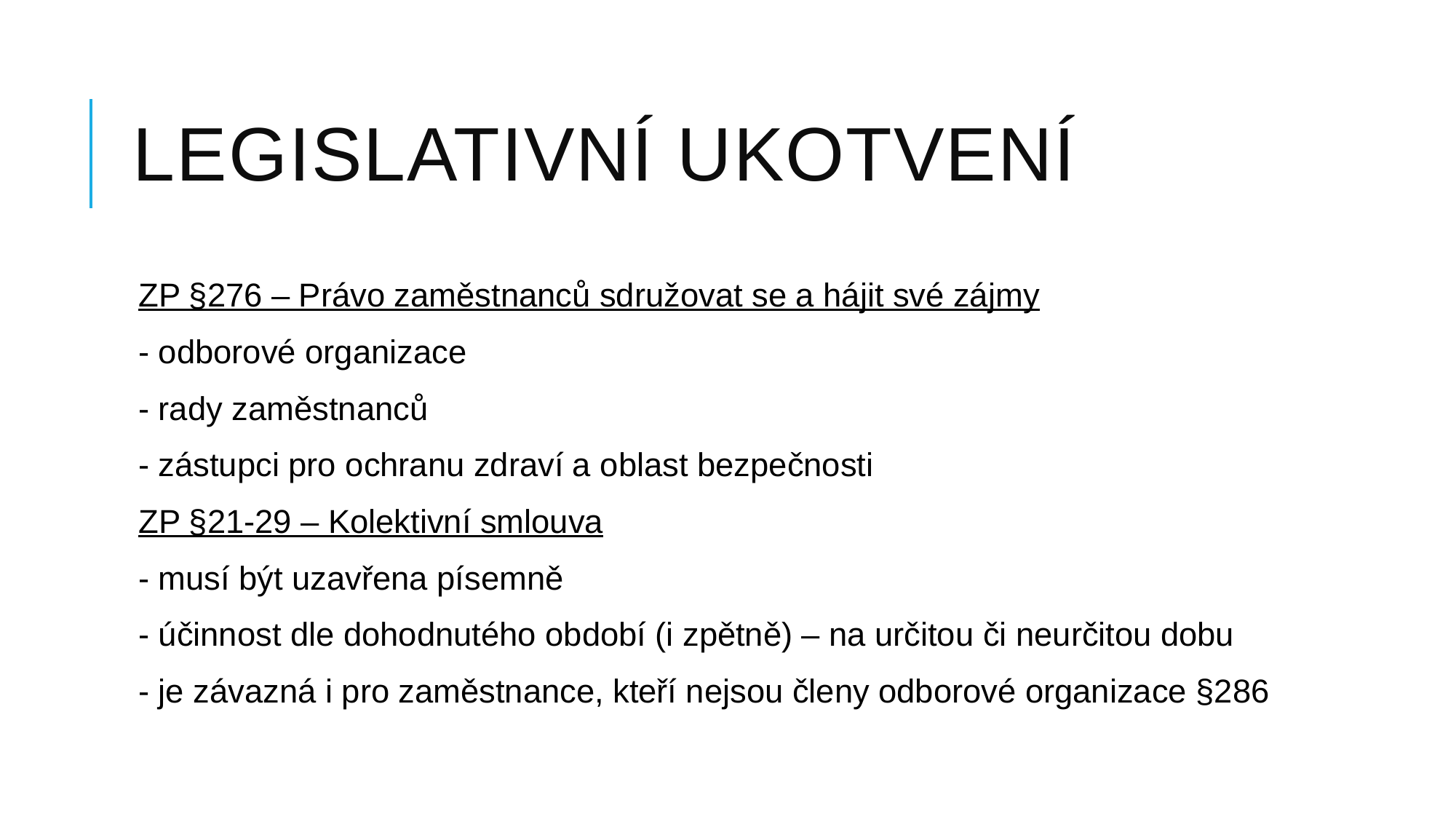

# Legislativní ukotvení
ZP §276 – Právo zaměstnanců sdružovat se a hájit své zájmy
- odborové organizace
- rady zaměstnanců
- zástupci pro ochranu zdraví a oblast bezpečnosti
ZP §21-29 – Kolektivní smlouva
- musí být uzavřena písemně
- účinnost dle dohodnutého období (i zpětně) – na určitou či neurčitou dobu
- je závazná i pro zaměstnance, kteří nejsou členy odborové organizace §286